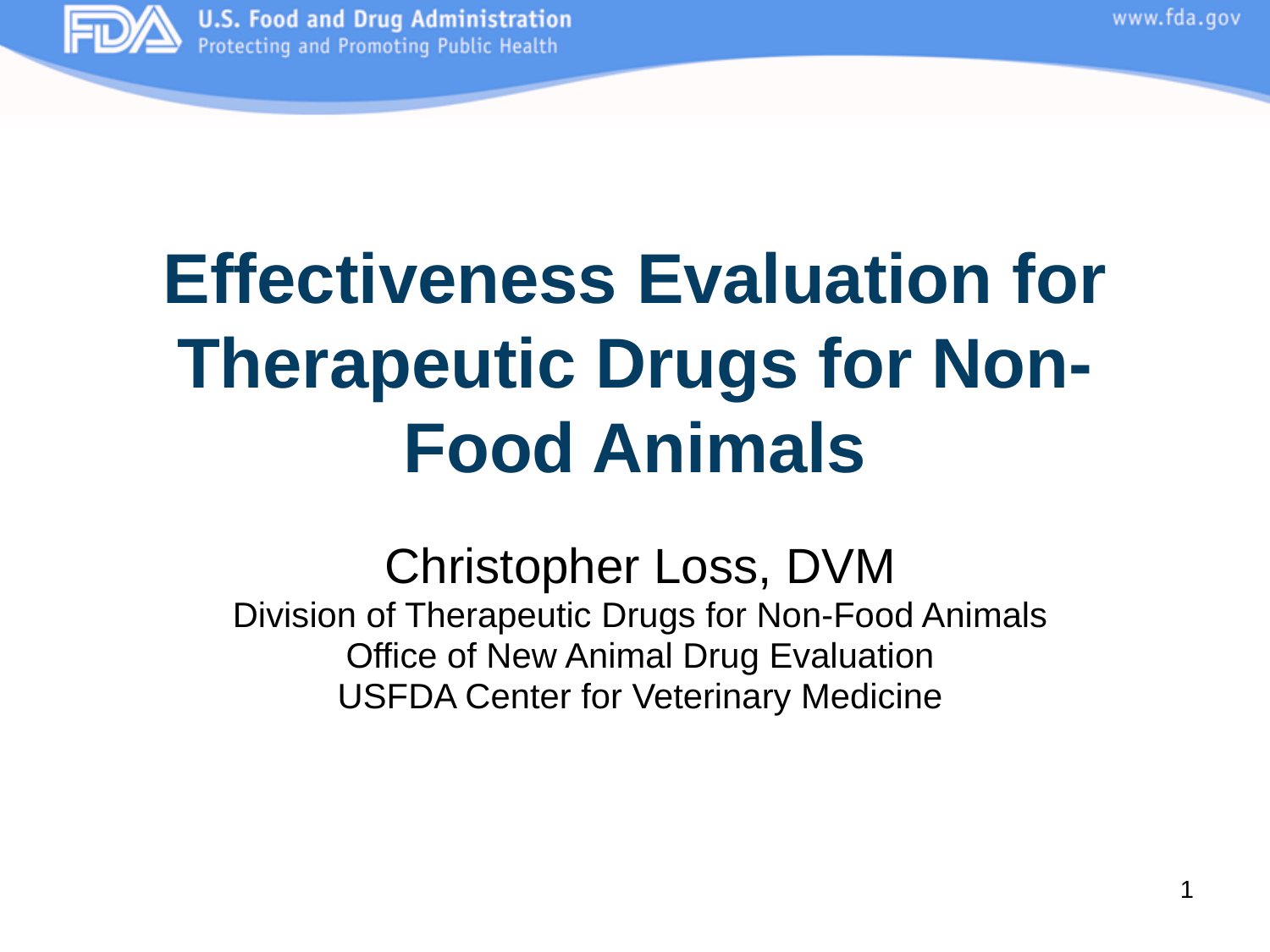

# Effectiveness Evaluation for Therapeutic Drugs for Non-Food Animals
Christopher Loss, DVM
Division of Therapeutic Drugs for Non-Food Animals
Office of New Animal Drug Evaluation
USFDA Center for Veterinary Medicine
1